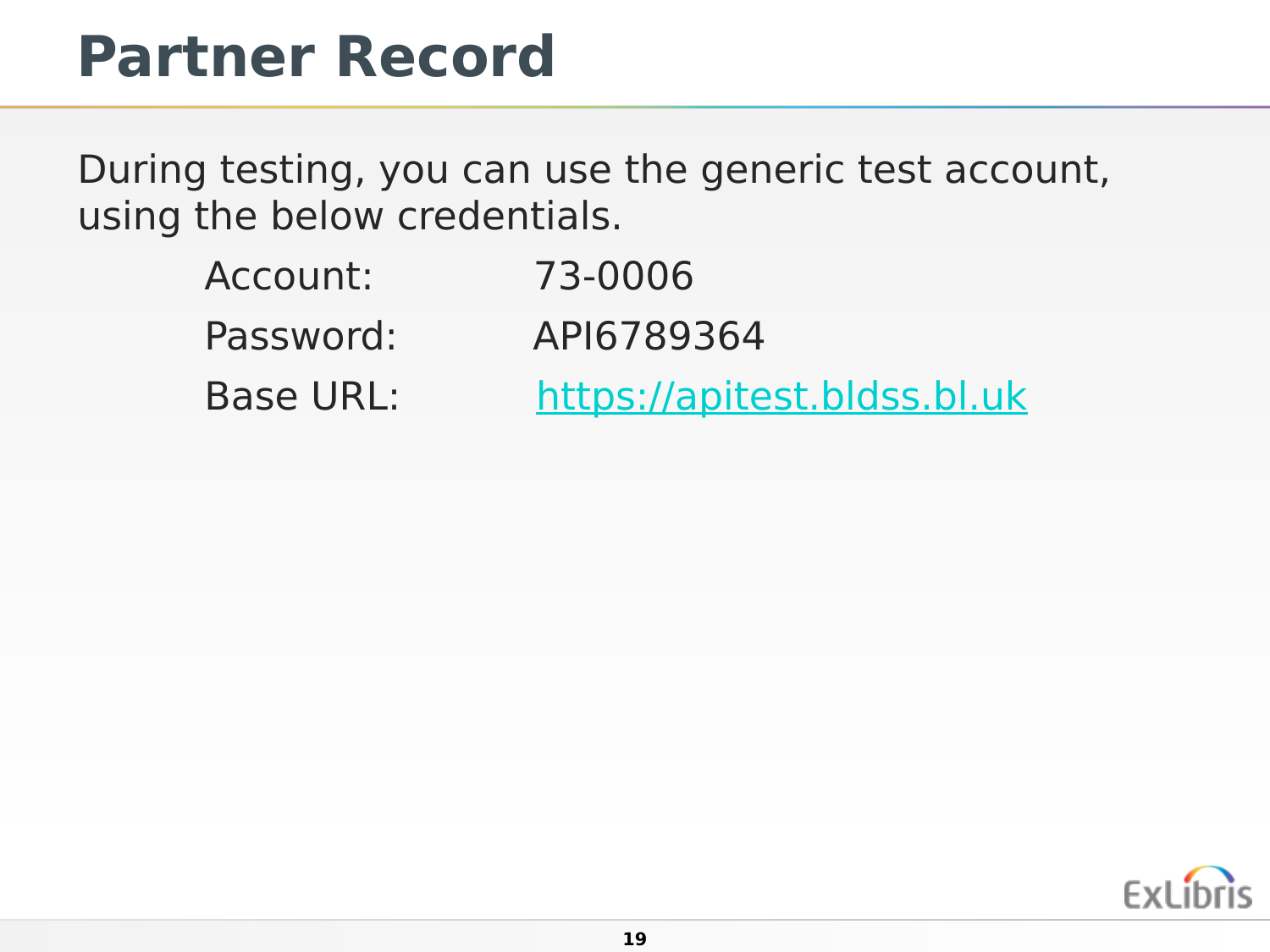

# Partner Record
During testing, you can use the generic test account, using the below credentials.
	Account:             73-0006
	Password:           API6789364
	Base URL:           https://apitest.bldss.bl.uk